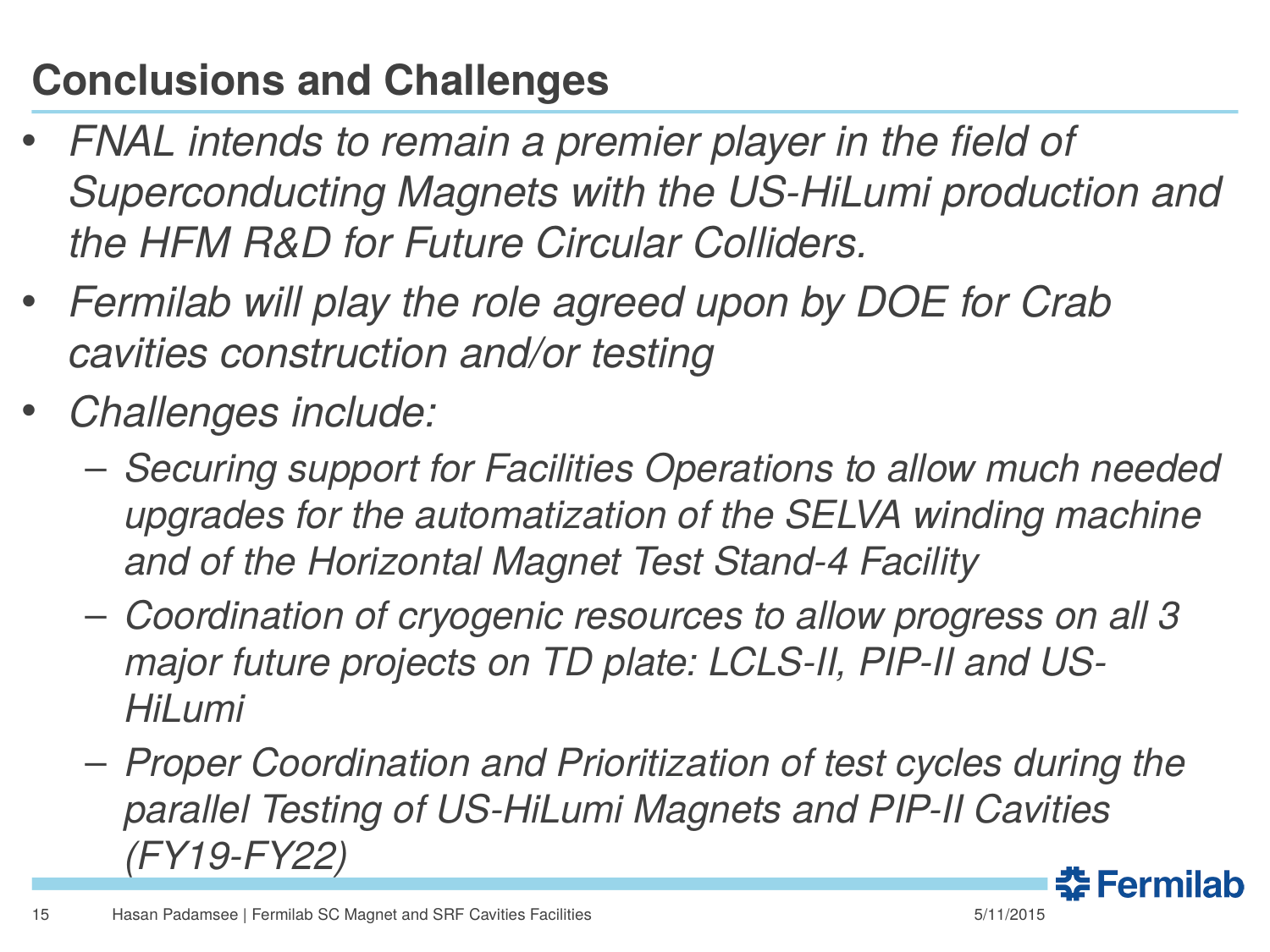

# Conclusions and Challenges
FNAL intends to remain a premier player in the field of Superconducting Magnets with the US-HiLumi production and the HFM R&D for Future Circular Colliders.
Fermilab will play the role agreed upon by DOE for Crab cavities construction and/or testing
Challenges include:
Securing support for Facilities Operations to allow much needed upgrades for the automatization of the SELVA winding machine and of the Horizontal Magnet Test Stand-4 Facility
Coordination of cryogenic resources to allow progress on all 3 major future projects on TD plate: LCLS-II, PIP-II and US-HiLumi
Proper Coordination and Prioritization of test cycles during the parallel Testing of US-HiLumi Magnets and PIP-II Cavities (FY19-FY22)
15
Hasan Padamsee | Fermilab SC Magnet and SRF Cavities Facilities
5/11/2015